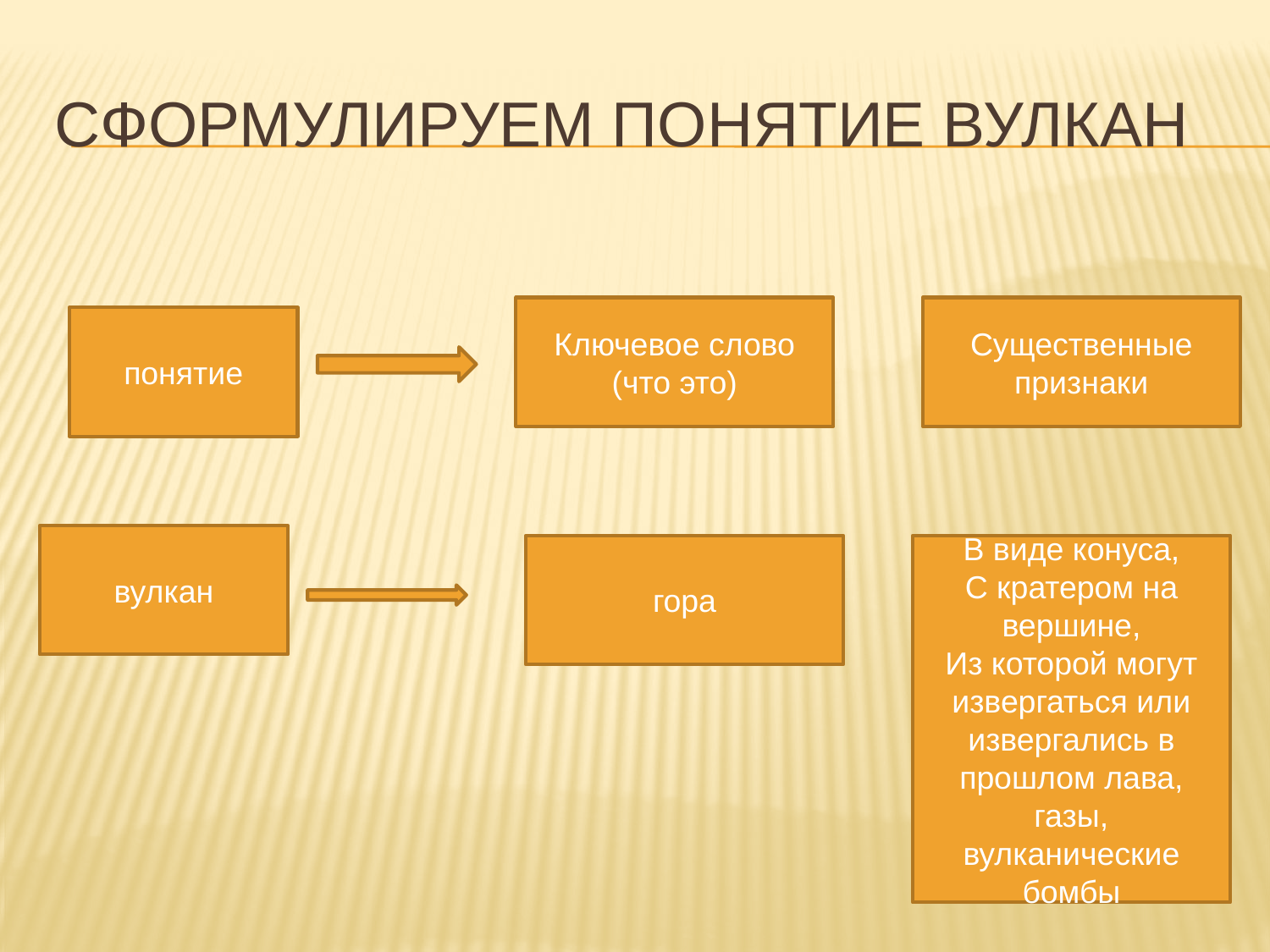

# Сформулируем понятие вулкан
Ключевое слово
(что это)
Существенные признаки
понятие

вулкан
гора
В виде конуса,
С кратером на вершине,
Из которой могут извергаться или извергались в прошлом лава, газы, вулканические бомбы